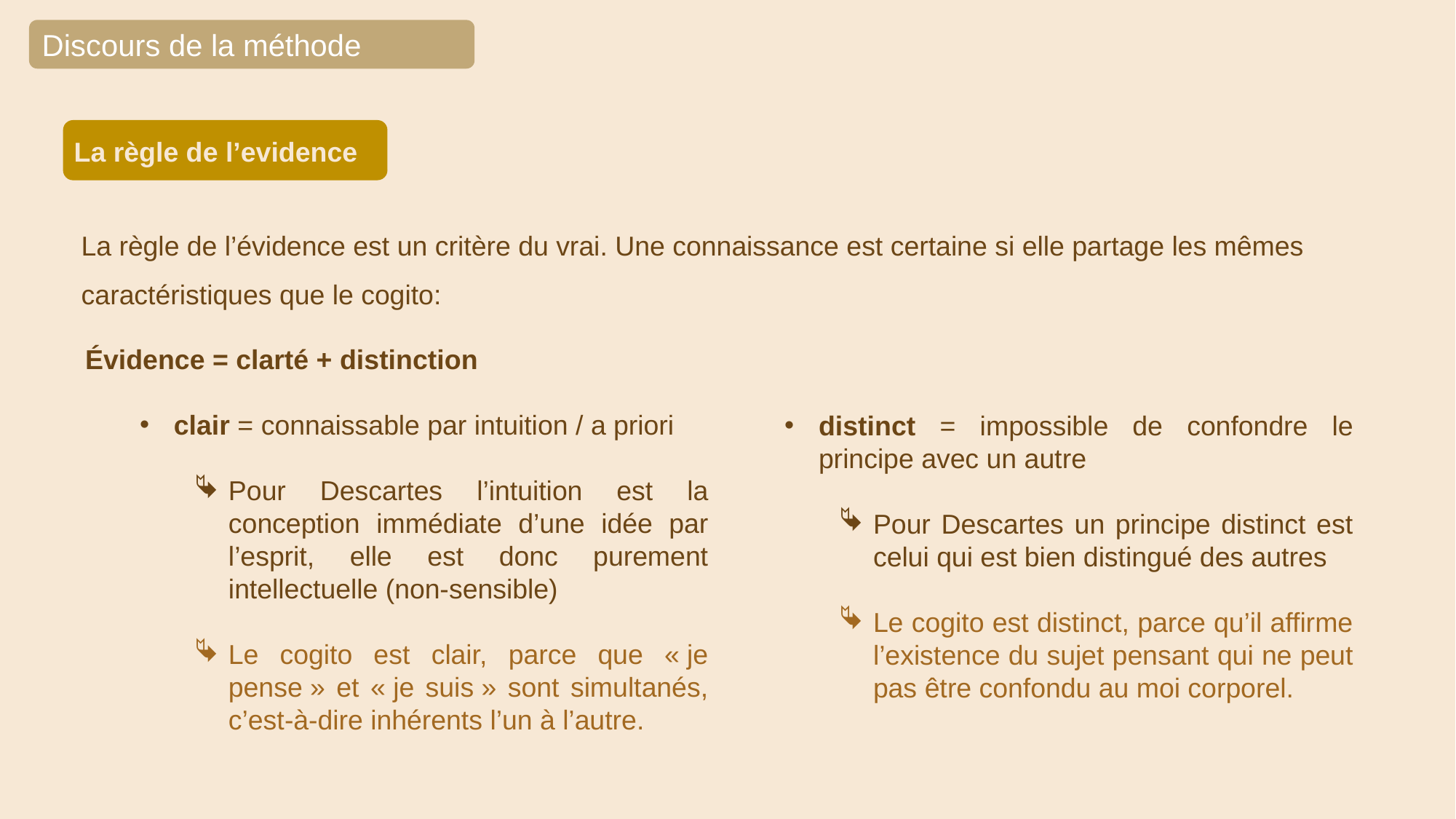

Discours de la méthode

La règle de l’evidence
La règle de l’évidence est un critère du vrai. Une connaissance est certaine si elle partage les mêmes caractéristiques que le cogito:
Évidence = clarté + distinction

clair = connaissable par intuition / a priori

Pour Descartes l’intuition est la conception immédiate d’une idée par l’esprit, elle est donc purement intellectuelle (non-sensible)

Le cogito est clair, parce que « je pense » et « je suis » sont simultanés, c’est-à-dire inhérents l’un à l’autre.
distinct = impossible de confondre le principe avec un autre

Pour Descartes un principe distinct est celui qui est bien distingué des autres

Le cogito est distinct, parce qu’il affirme l’existence du sujet pensant qui ne peut pas être confondu au moi corporel.